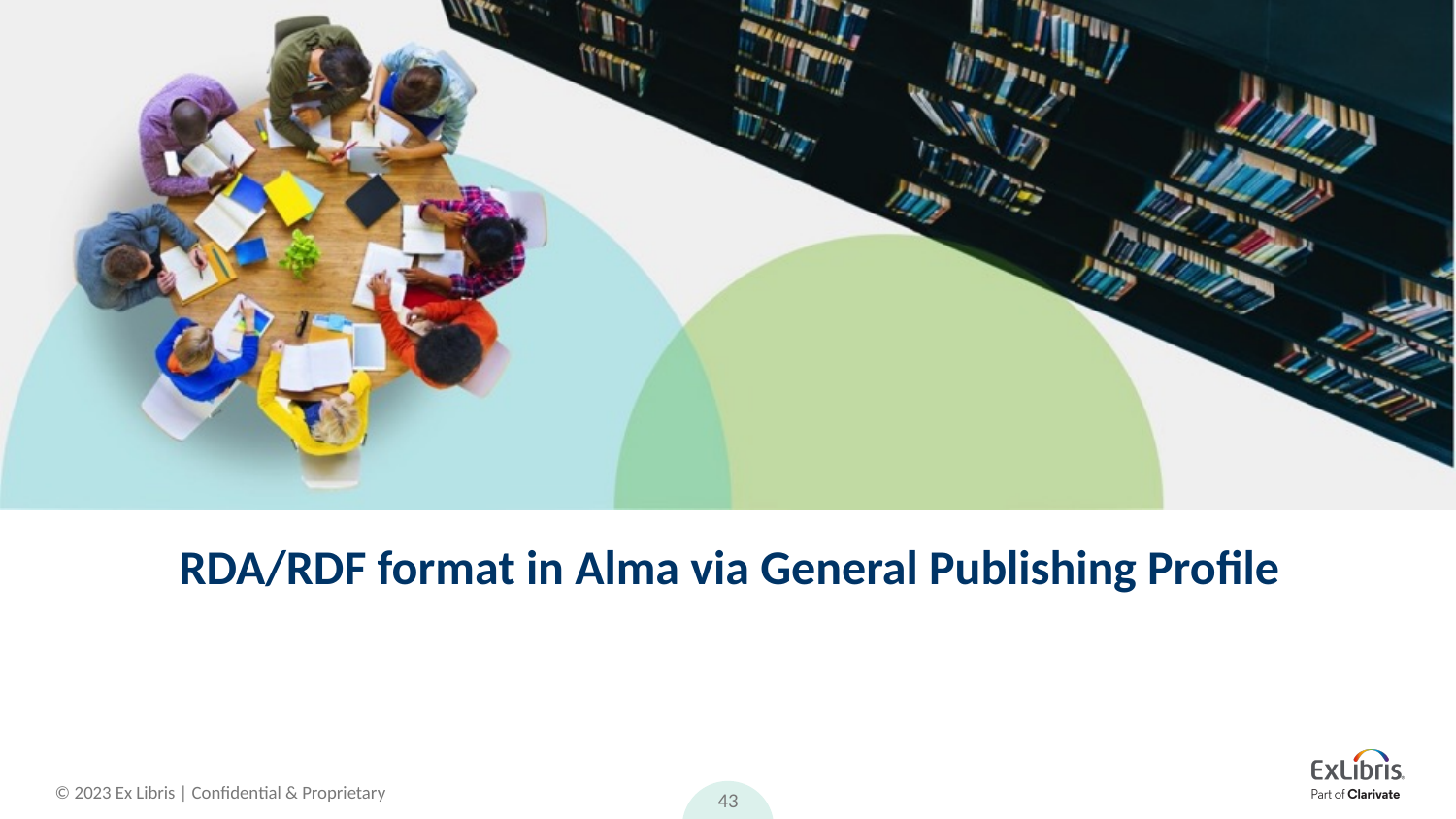

# RDA/RDF format in Alma via General Publishing Profile
43